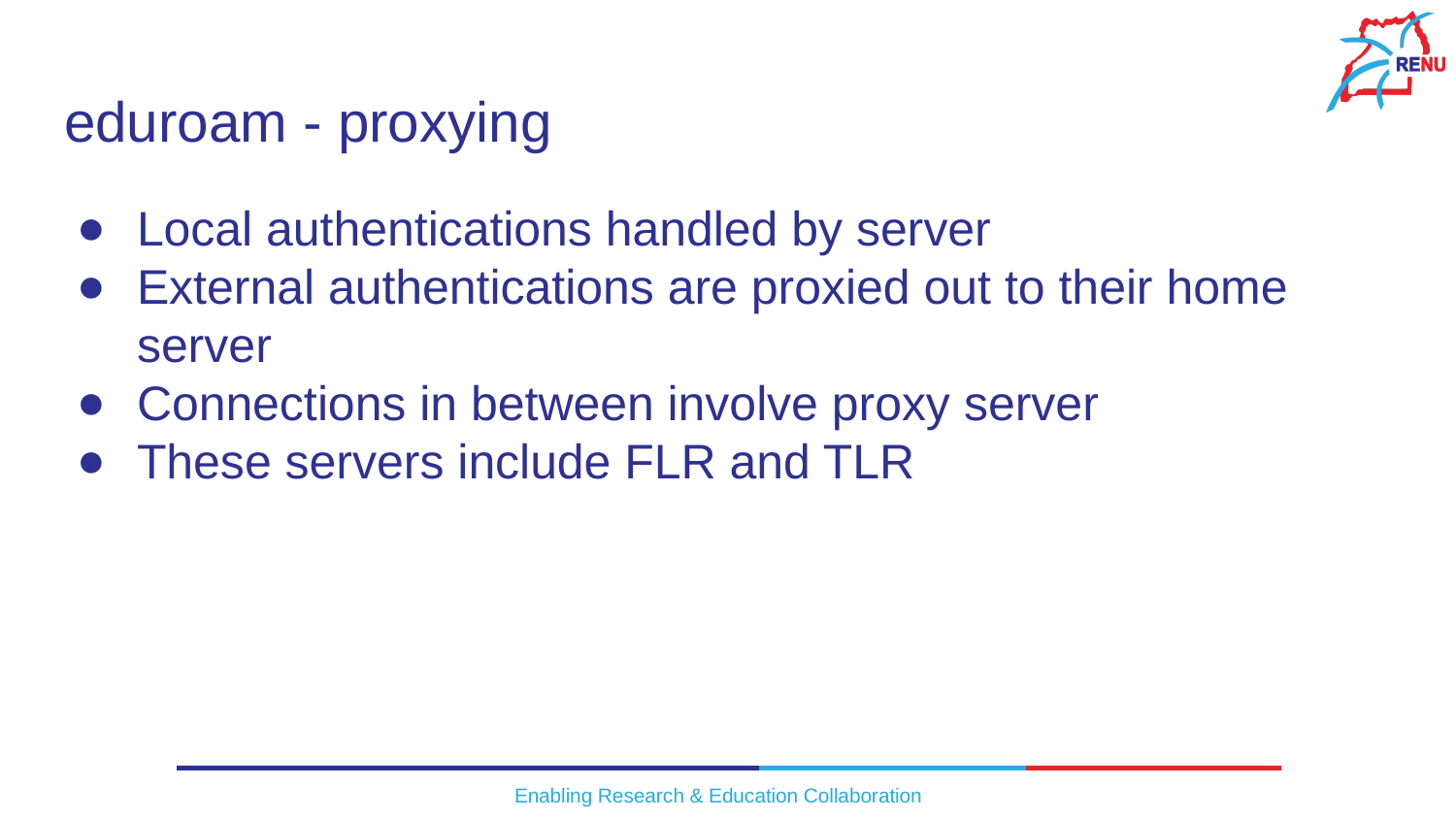

# eduroam - proxying
Local authentications handled by server
External authentications are proxied out to their home server
Connections in between involve proxy server
These servers include FLR and TLR